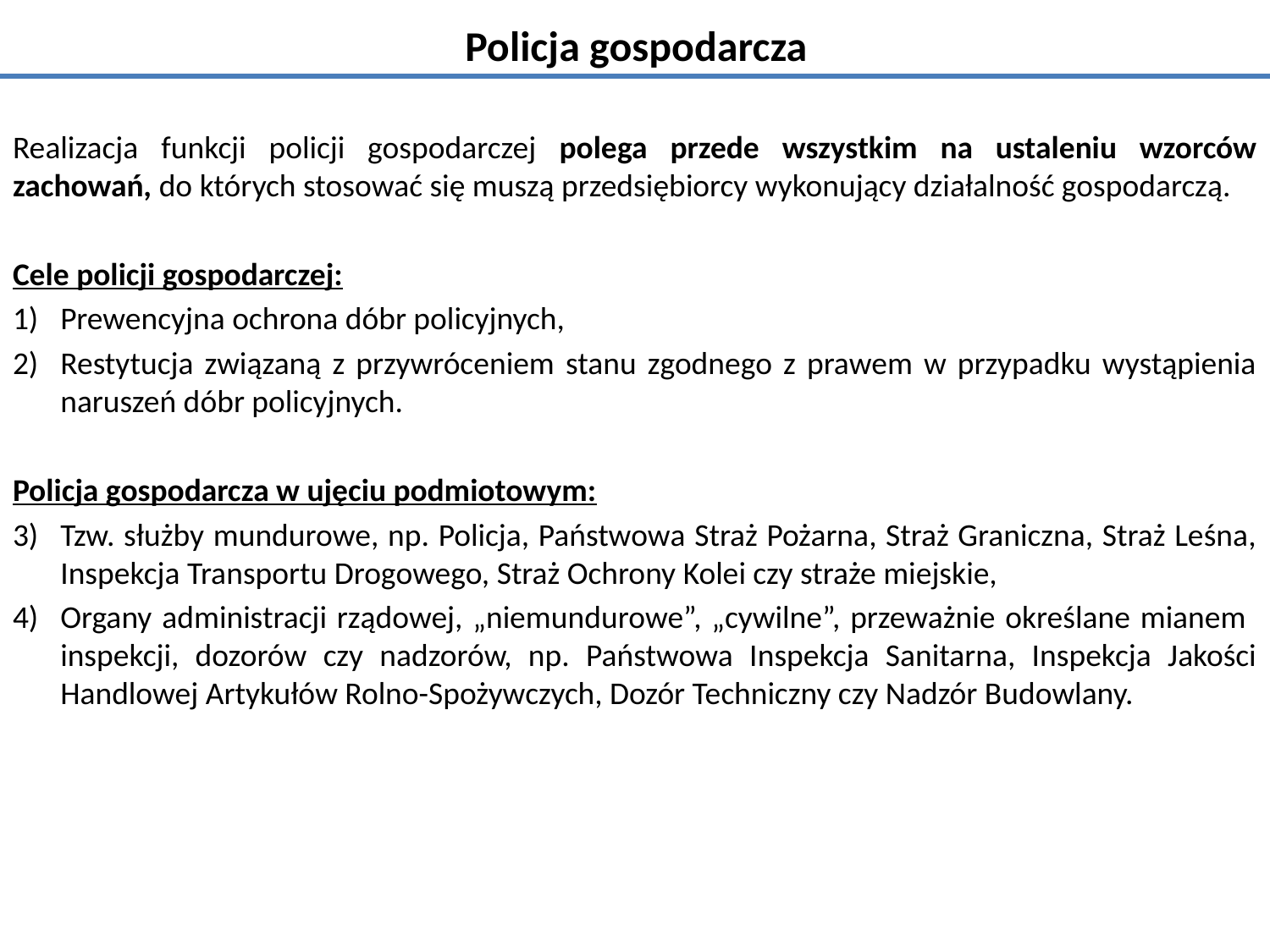

# Policja gospodarcza

Realizacja funkcji policji gospodarczej polega przede wszystkim na ustaleniu wzorców zachowań, do których stosować się muszą przedsiębiorcy wykonujący działalność gospodarczą.

Cele policji gospodarczej:
Prewencyjna ochrona dóbr policyjnych,
Restytucja związaną z przywróceniem stanu zgodnego z prawem w przypadku wystąpienia naruszeń dóbr policyjnych.

Policja gospodarcza w ujęciu podmiotowym:
Tzw. służby mundurowe, np. Policja, Państwowa Straż Pożarna, Straż Graniczna, Straż Leśna, Inspekcja Transportu Drogowego, Straż Ochrony Kolei czy straże miejskie,
Organy administracji rządowej, „niemundurowe”, „cywilne”, przeważnie określane mianem  inspekcji, dozorów czy nadzorów, np. Państwowa Inspekcja Sanitarna, Inspekcja Jakości Handlowej Artykułów Rolno-Spożywczych, Dozór Techniczny czy Nadzór Budowlany.